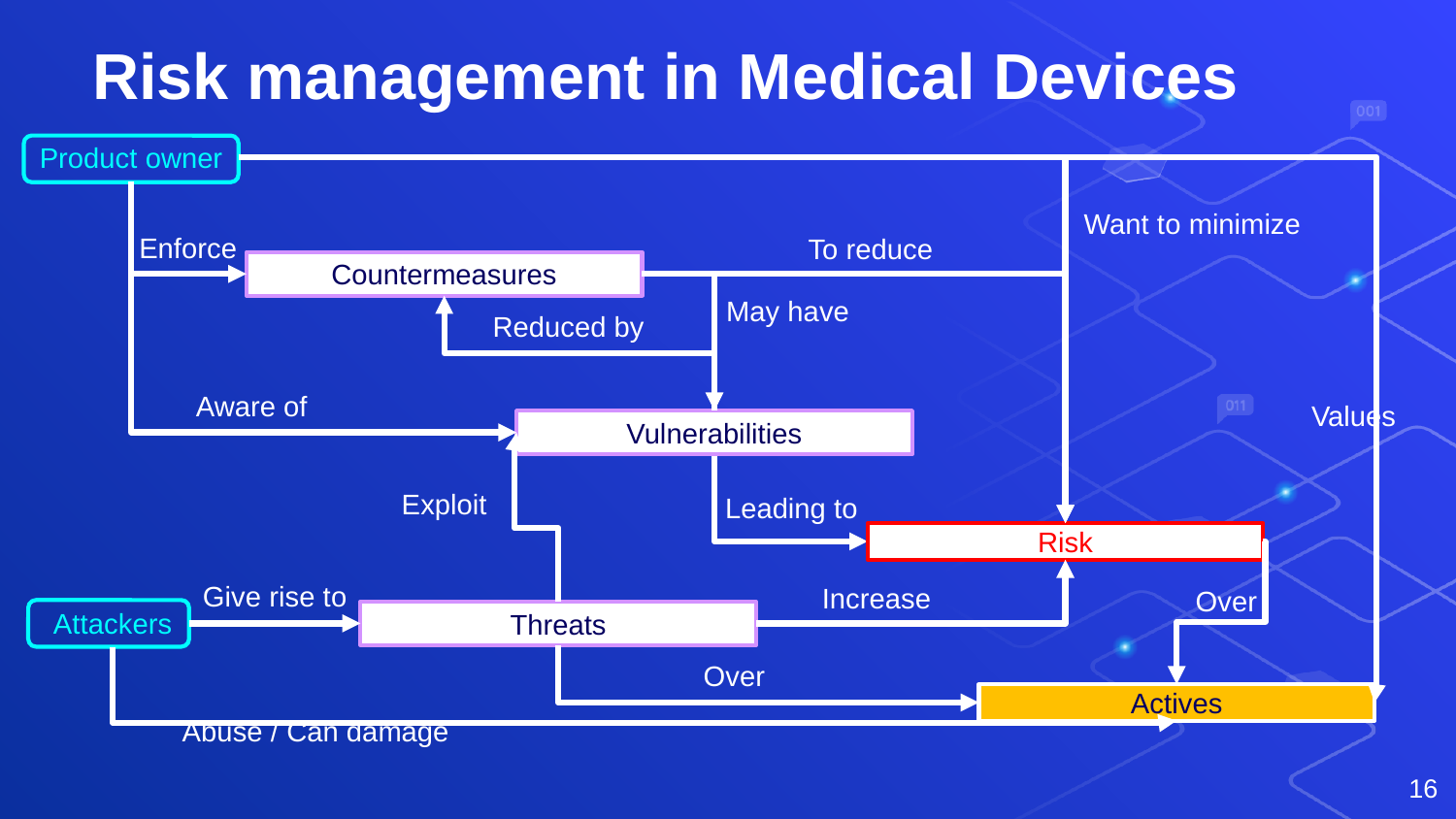

# Risk management in Medical Devices
Product owner

Want to minimize
Enforce
To reduce
Countermeasures
May have
Reduced by
Aware of
Values
Vulnerabilities
Exploit
Leading to
Risk
Give rise to
Increase
Over
Attackers

Threats
Over
Actives
Abuse / Can damage
16